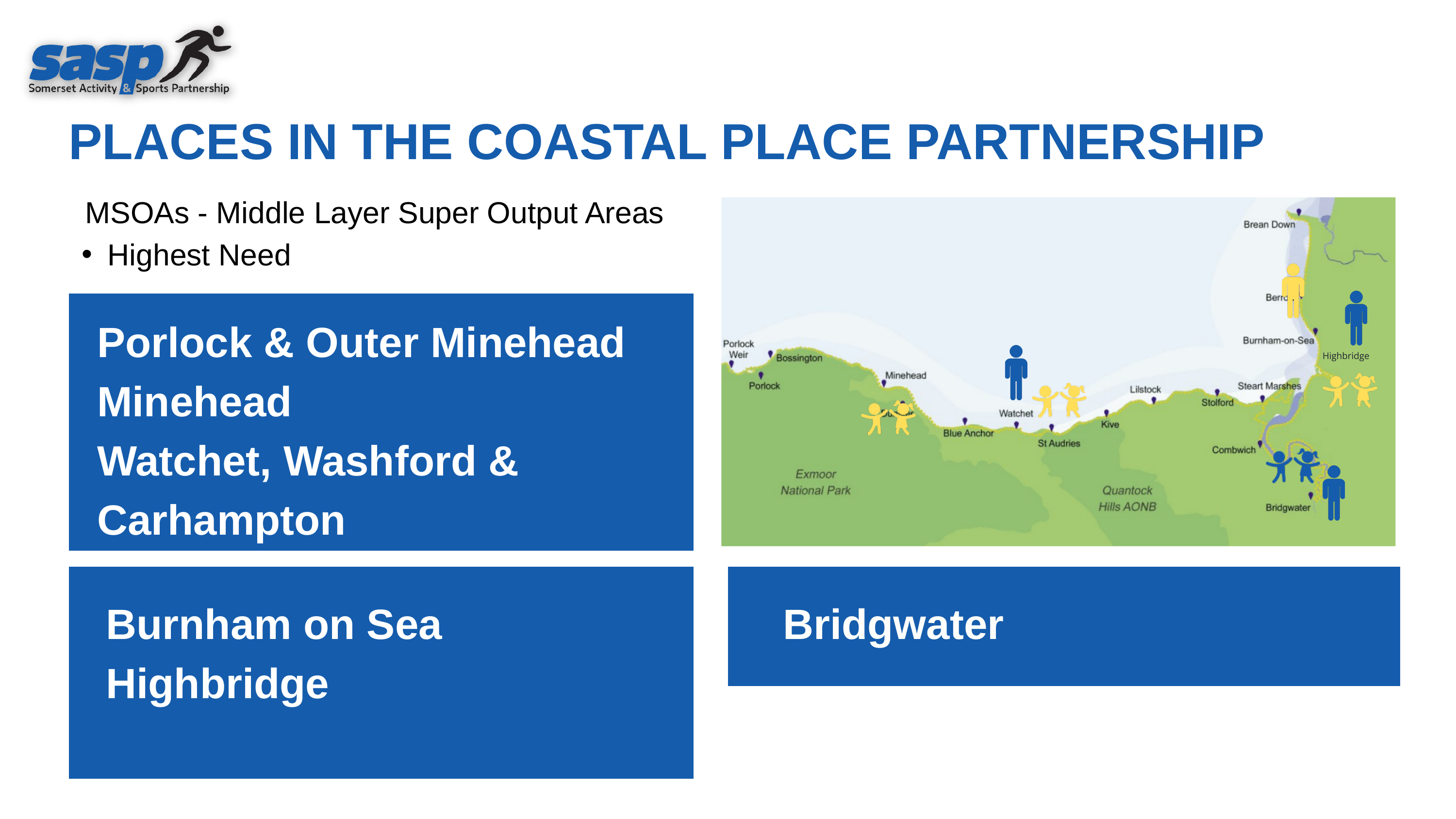

PLACES IN THE COASTAL PLACE PARTNERSHIP
MSOAs - Middle Layer Super Output Areas
Highest Need

Highbridge

Porlock & Outer Minehead
Minehead
Watchet, Washford & Carhampton

Burnham on Sea
Highbridge

Bridgwater